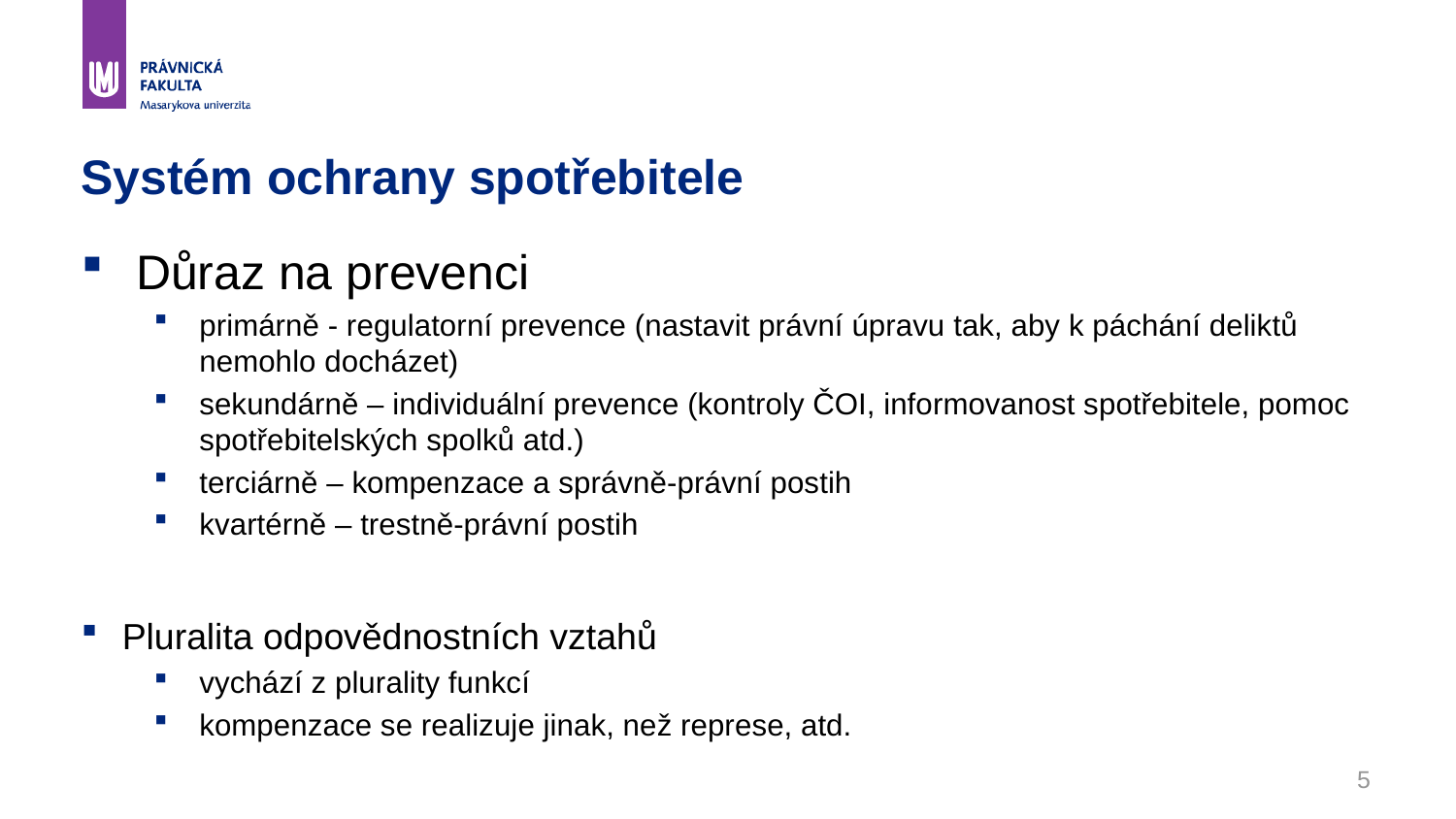

# Systém ochrany spotřebitele
Důraz na prevenci
primárně - regulatorní prevence (nastavit právní úpravu tak, aby k páchání deliktů nemohlo docházet)
sekundárně – individuální prevence (kontroly ČOI, informovanost spotřebitele, pomoc spotřebitelských spolků atd.)
terciárně – kompenzace a správně-právní postih
kvartérně – trestně-právní postih

Pluralita odpovědnostních vztahů
vychází z plurality funkcí
kompenzace se realizuje jinak, než represe, atd.

5